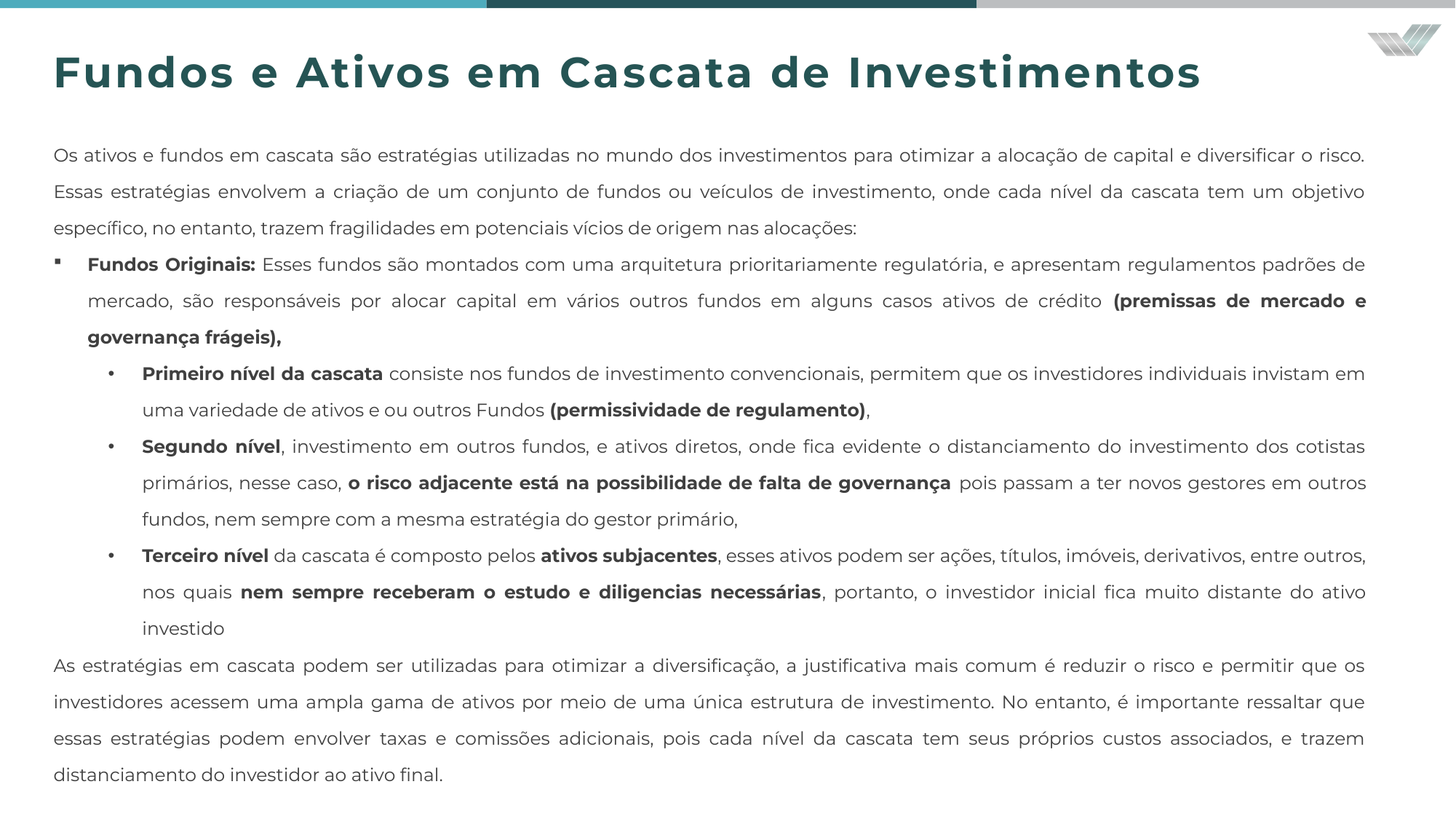

Fundos e Ativos em Cascata de Investimentos
Os ativos e fundos em cascata são estratégias utilizadas no mundo dos investimentos para otimizar a alocação de capital e diversificar o risco. Essas estratégias envolvem a criação de um conjunto de fundos ou veículos de investimento, onde cada nível da cascata tem um objetivo específico, no entanto, trazem fragilidades em potenciais vícios de origem nas alocações:
Fundos Originais: Esses fundos são montados com uma arquitetura prioritariamente regulatória, e apresentam regulamentos padrões de mercado, são responsáveis por alocar capital em vários outros fundos em alguns casos ativos de crédito (premissas de mercado e governança frágeis),
Primeiro nível da cascata consiste nos fundos de investimento convencionais, permitem que os investidores individuais invistam em uma variedade de ativos e ou outros Fundos (permissividade de regulamento),
Segundo nível, investimento em outros fundos, e ativos diretos, onde fica evidente o distanciamento do investimento dos cotistas primários, nesse caso, o risco adjacente está na possibilidade de falta de governança pois passam a ter novos gestores em outros fundos, nem sempre com a mesma estratégia do gestor primário,
Terceiro nível da cascata é composto pelos ativos subjacentes, esses ativos podem ser ações, títulos, imóveis, derivativos, entre outros, nos quais nem sempre receberam o estudo e diligencias necessárias, portanto, o investidor inicial fica muito distante do ativo investido
As estratégias em cascata podem ser utilizadas para otimizar a diversificação, a justificativa mais comum é reduzir o risco e permitir que os investidores acessem uma ampla gama de ativos por meio de uma única estrutura de investimento. No entanto, é importante ressaltar que essas estratégias podem envolver taxas e comissões adicionais, pois cada nível da cascata tem seus próprios custos associados, e trazem distanciamento do investidor ao ativo final.